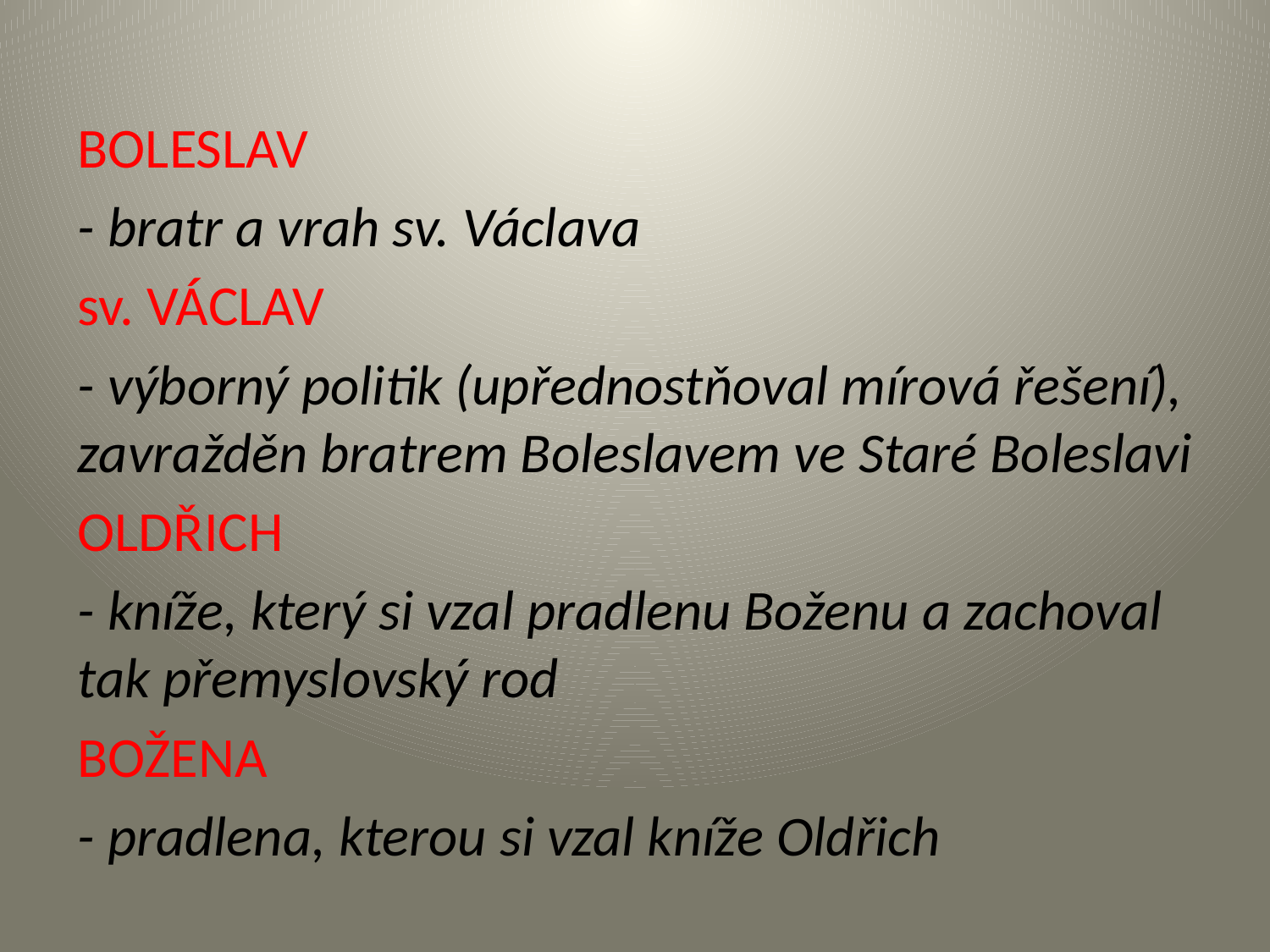

BOLESLAV
- bratr a vrah sv. Václava
sv. VÁCLAV
- výborný politik (upřednostňoval mírová řešení), zavražděn bratrem Boleslavem ve Staré Boleslavi
OLDŘICH
- kníže, který si vzal pradlenu Boženu a zachoval tak přemyslovský rod
BOŽENA
- pradlena, kterou si vzal kníže Oldřich